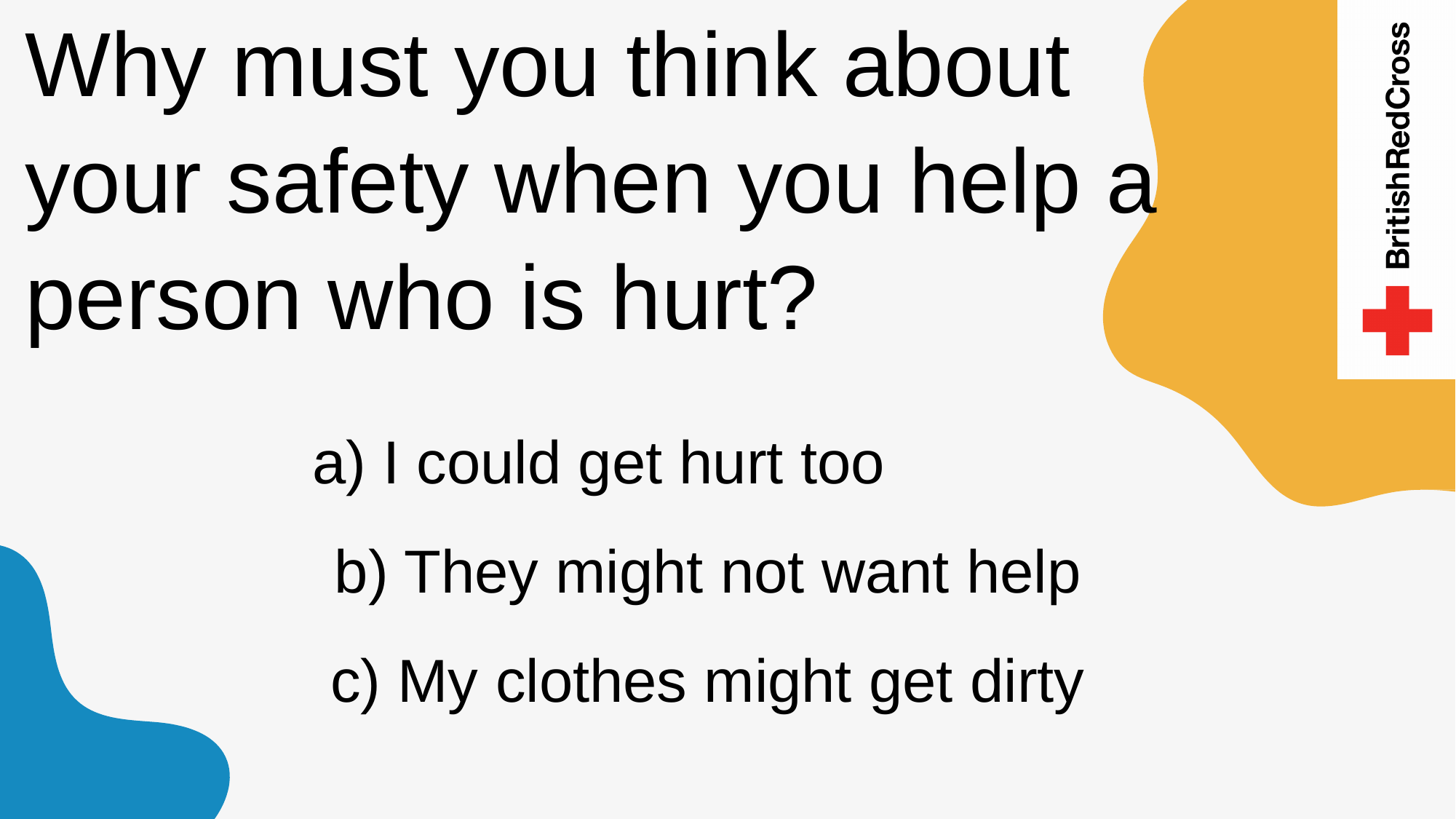

Why must you think about your safety when you help a person who is hurt?

a) I could get hurt too
		b) They might not want help
		c) My clothes might get dirty